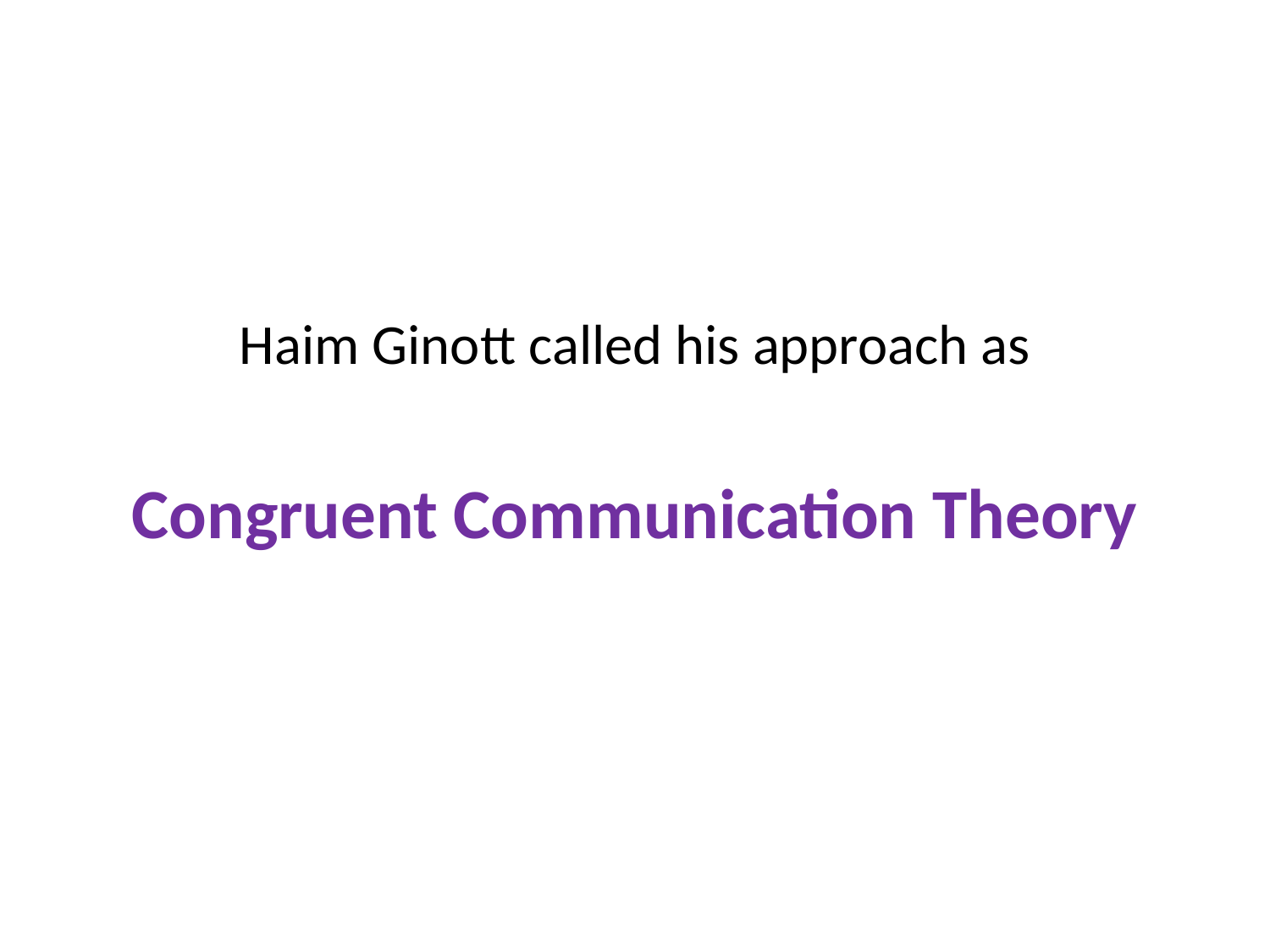

Haim Ginott called his approach as

Congruent Communication Theory